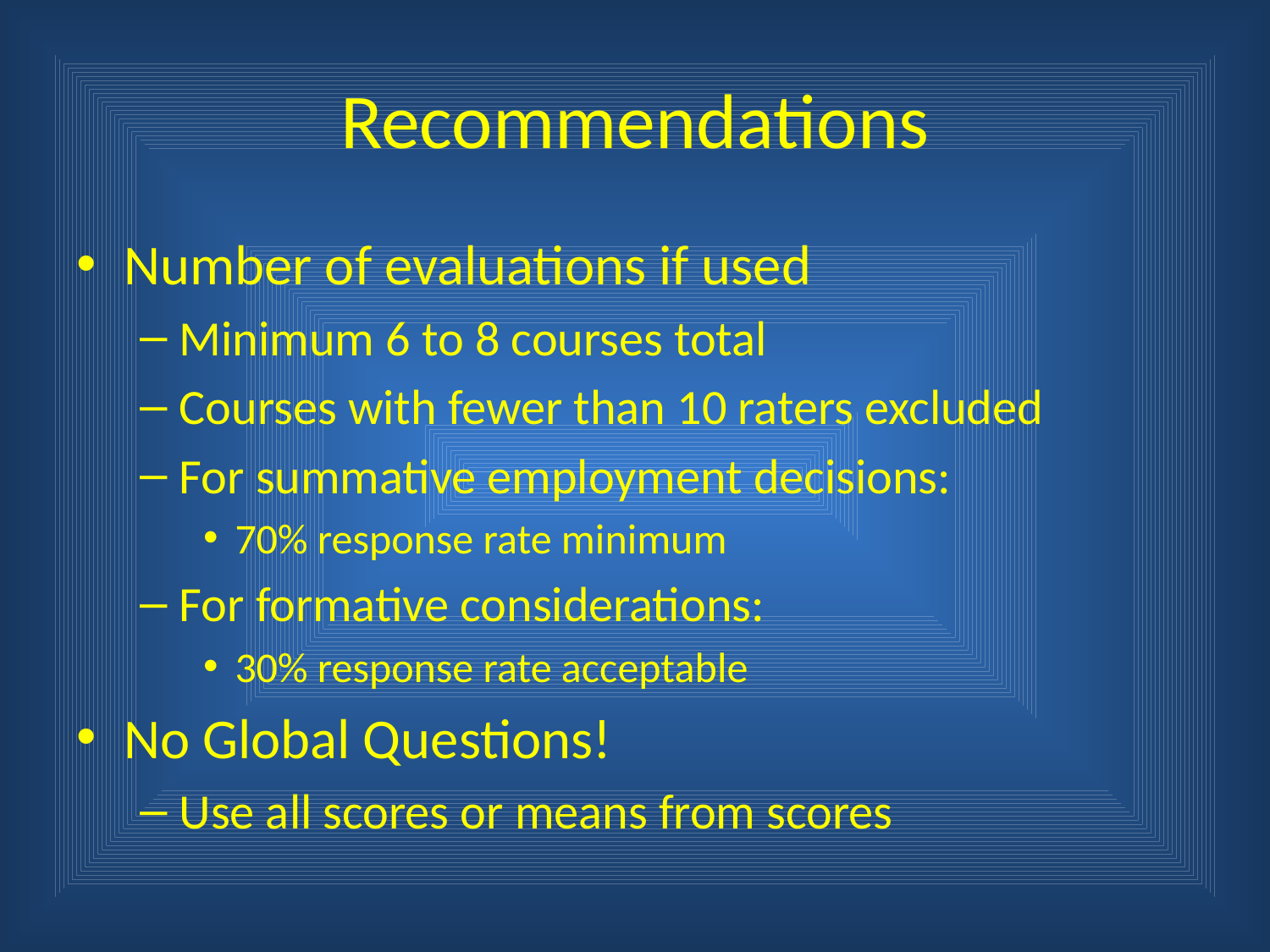

# Recommendations
Number of evaluations if used
Minimum 6 to 8 courses total
Courses with fewer than 10 raters excluded
For summative employment decisions:
70% response rate minimum
For formative considerations:
30% response rate acceptable
No Global Questions!
Use all scores or means from scores